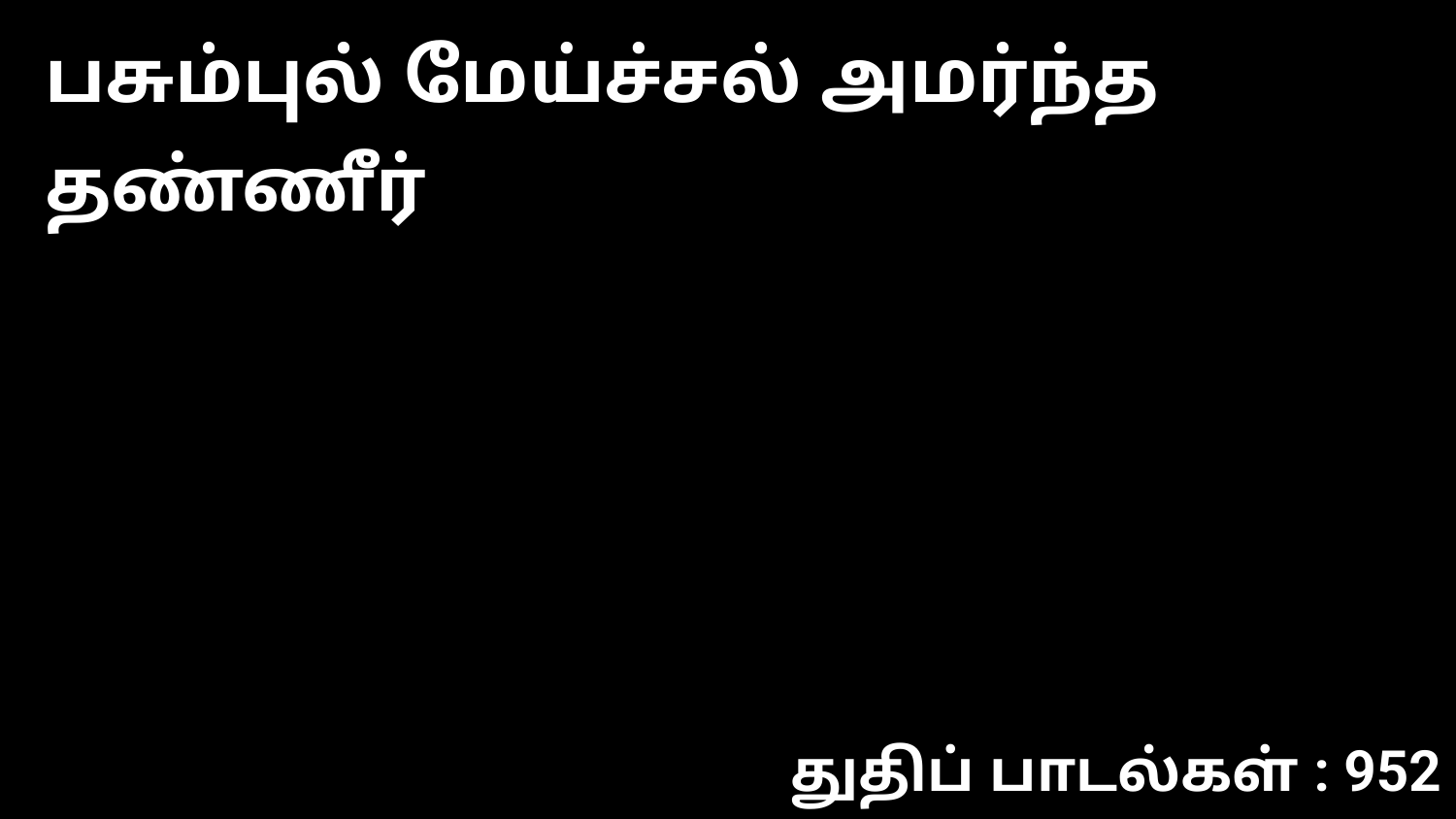

பசும்புல் மேய்ச்சல் அமர்ந்த தண்ணீர்
துதிப் பாடல்கள் : 952